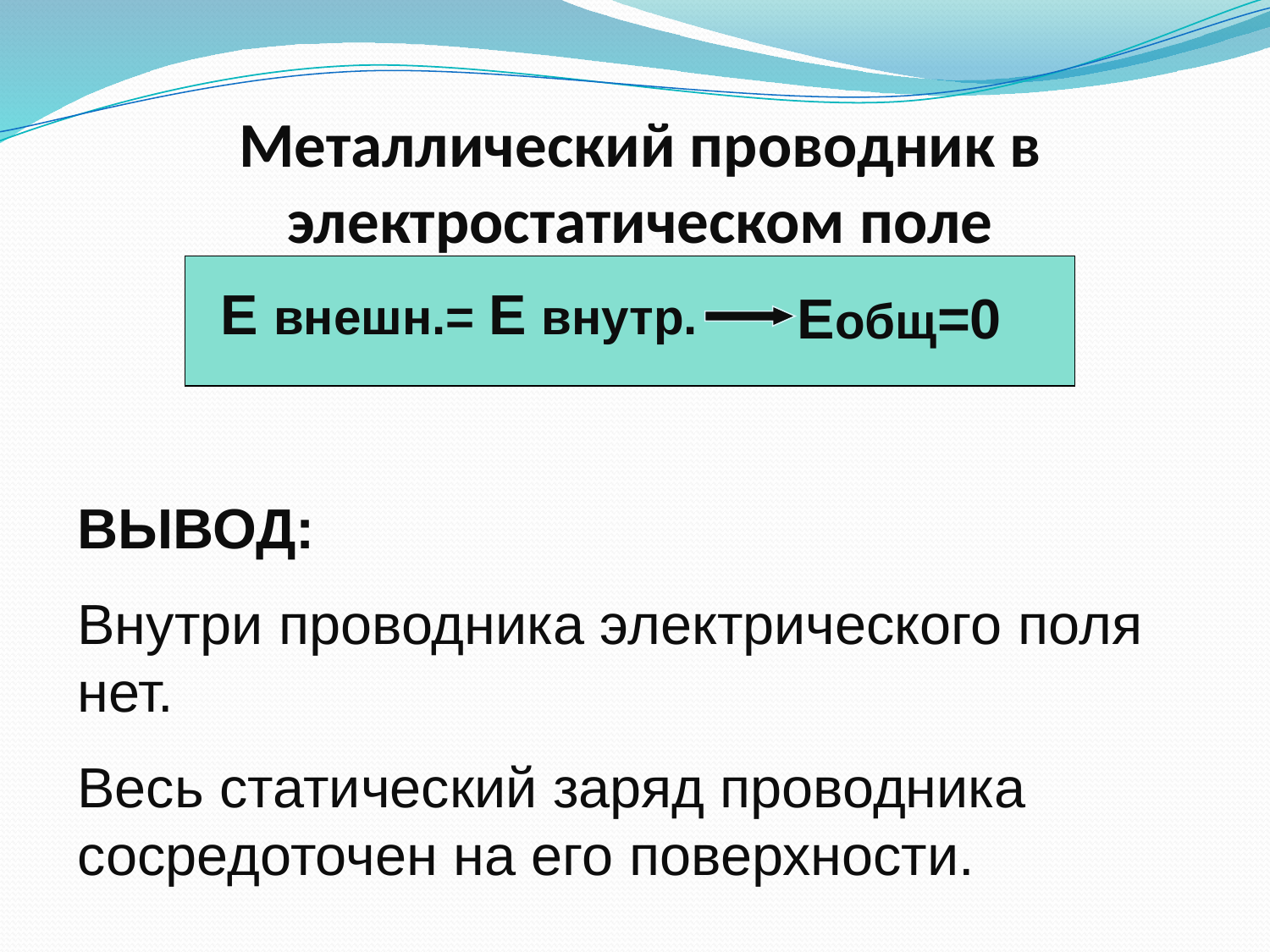

# Металлический проводник в электростатическом поле

Е внешн.= Е внутр.
Еобщ=0

ВЫВОД:
Внутри проводника электрического поля нет.
Весь статический заряд проводника      сосредоточен на его поверхности.